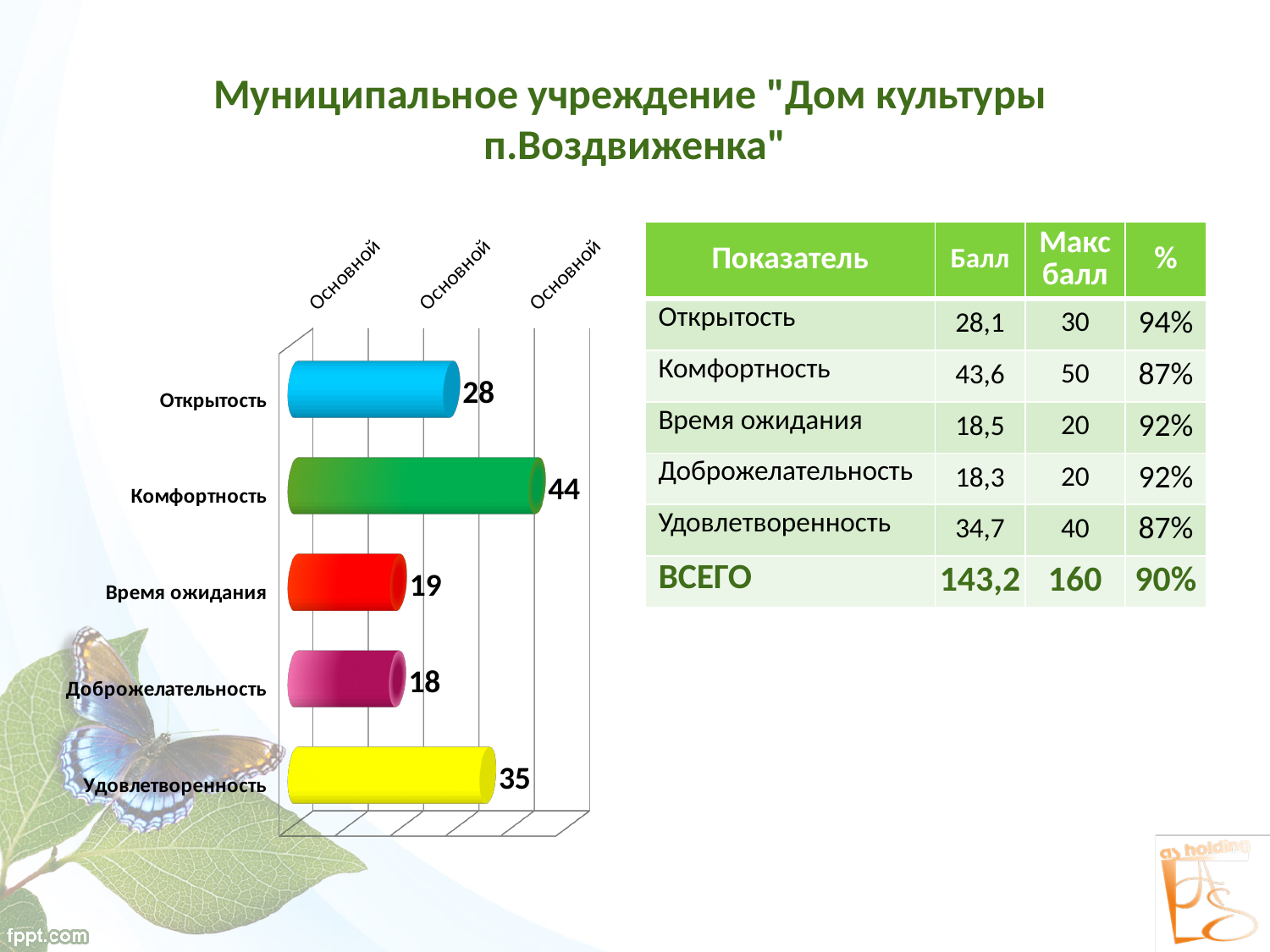

# Муниципальное учреждение "Дом культуры  п.Воздвиженка"

[unsupported chart]

| Показатель | Балл | Макс балл | % |
| --- | --- | --- | --- |
| Открытость | 28,1 | 30 | 94% |
| Комфортность | 43,6 | 50 | 87% |
| Время ожидания | 18,5 | 20 | 92% |
| Доброжелательность | 18,3 | 20 | 92% |
| Удовлетворенность | 34,7 | 40 | 87% |
| ВСЕГО | 143,2 | 160 | 90% |